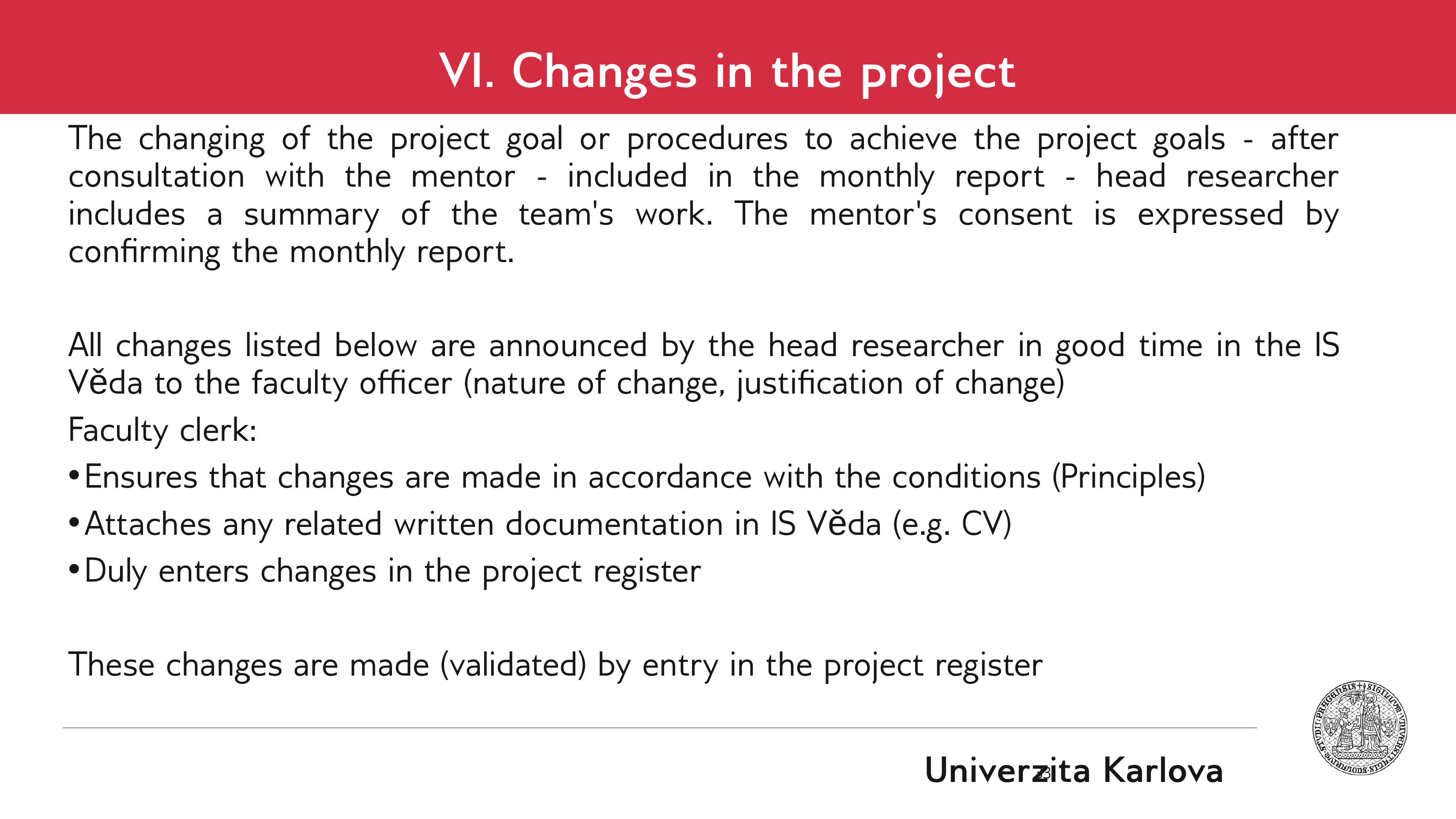

VI. Changes in the project
The changing of the project goal or procedures to achieve the project goals - after consultation with the mentor - included in the monthly report - head researcher includes a summary of the team's work. The mentor's consent is expressed by confirming the monthly report.

All changes listed below are announced by the head researcher in good time in the IS Věda to the faculty officer (nature of change, justification of change)
Faculty clerk:
Ensures that changes are made in accordance with the conditions (Principles)
Attaches any related written documentation in IS Věda (e.g. CV)
Duly enters changes in the project register

These changes are made (validated) by entry in the project register

33